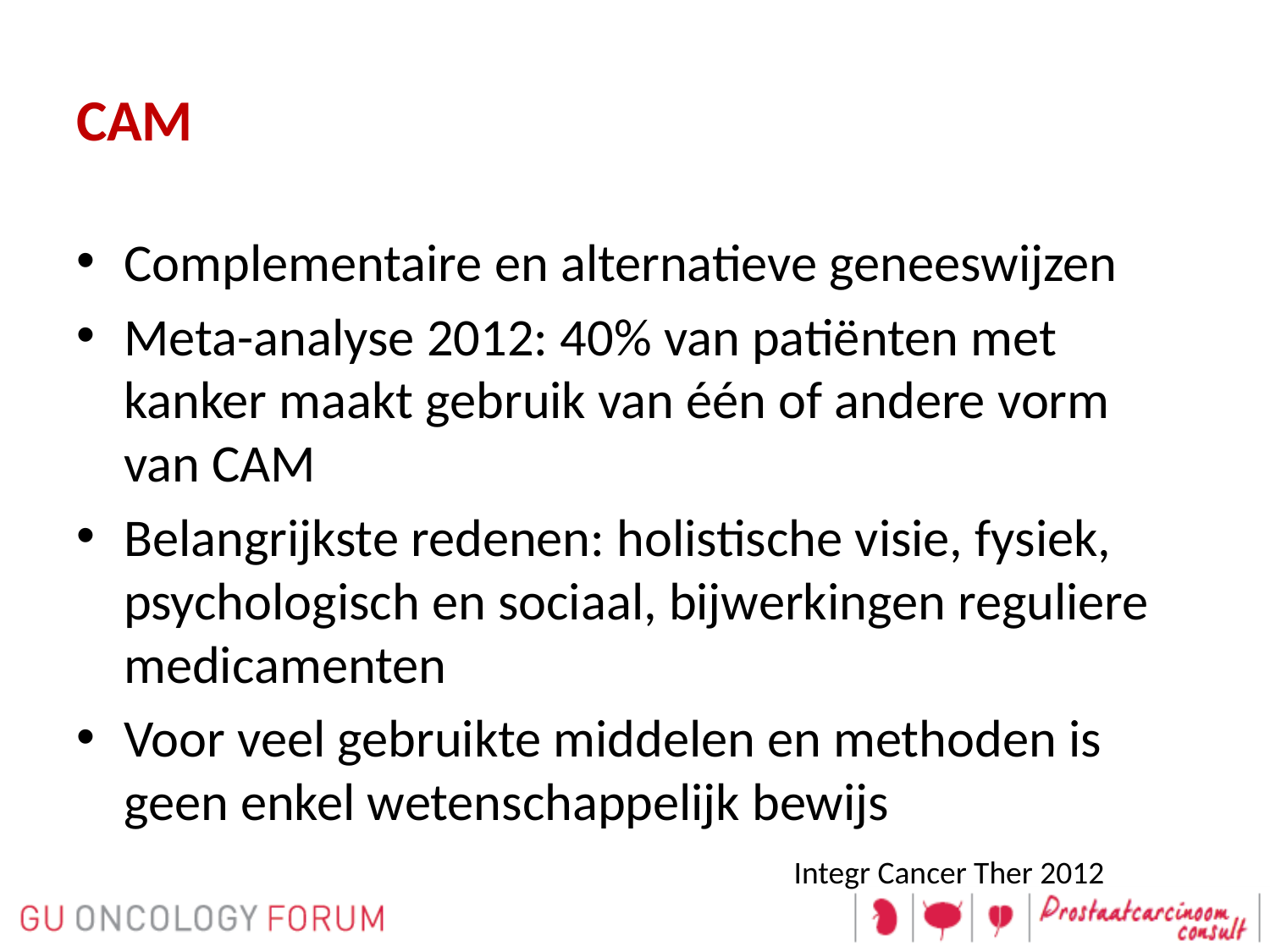

# CAM
Complementaire en alternatieve geneeswijzen
Meta-analyse 2012: 40% van patiënten met kanker maakt gebruik van één of andere vorm van CAM
Belangrijkste redenen: holistische visie, fysiek, psychologisch en sociaal, bijwerkingen reguliere medicamenten
Voor veel gebruikte middelen en methoden is geen enkel wetenschappelijk bewijs
Integr Cancer Ther 2012